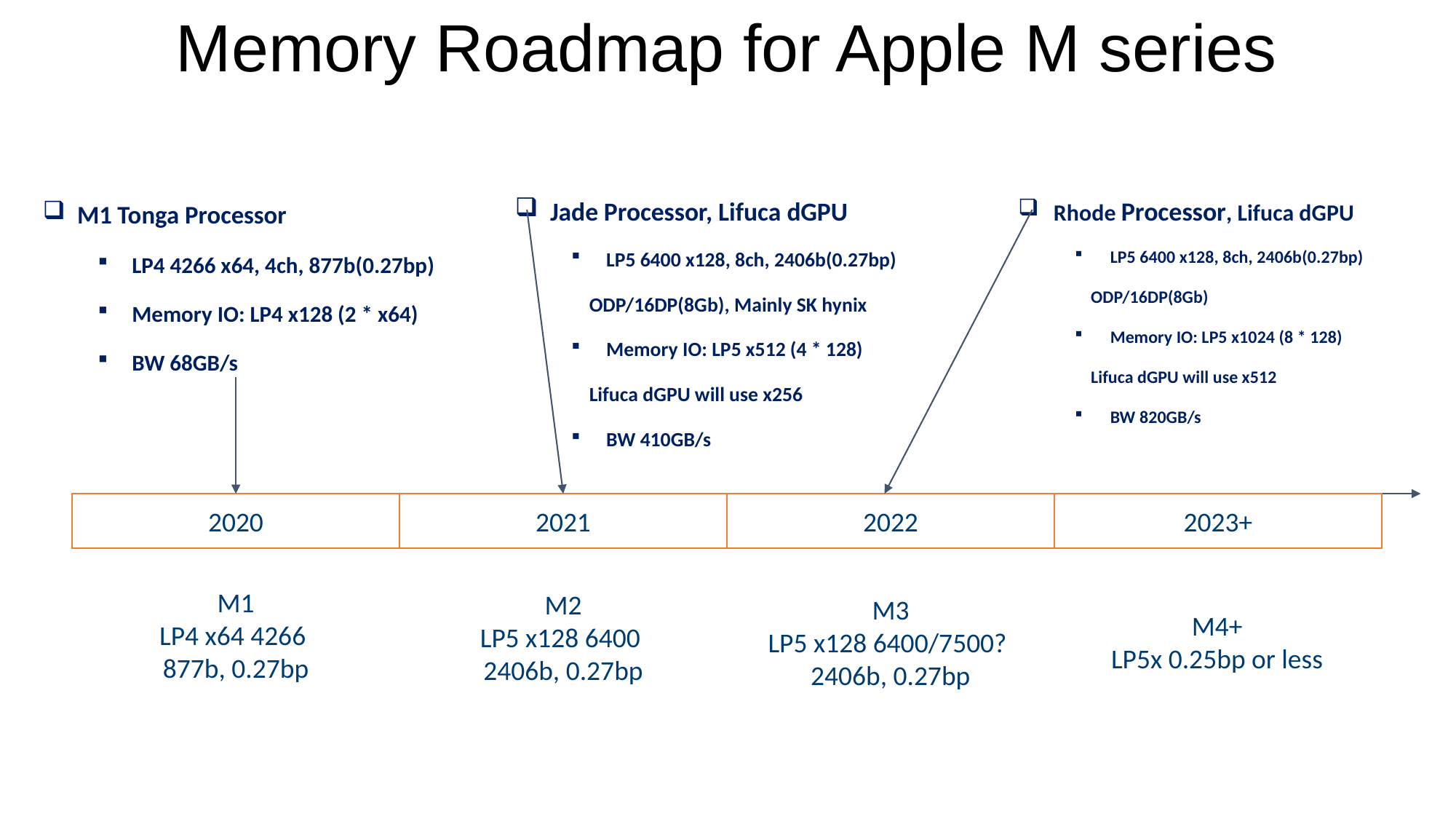

# Memory Roadmap for Apple M series
Jade Processor, Lifuca dGPU
LP5 6400 x128, 8ch, 2406b(0.27bp)
    ODP/16DP(8Gb), Mainly SK hynix
Memory IO: LP5 x512 (4 * 128)
    Lifuca dGPU will use x256
BW 410GB/s

Rhode Processor, Lifuca dGPU
LP5 6400 x128, 8ch, 2406b(0.27bp)
    ODP/16DP(8Gb)
Memory IO: LP5 x1024 (8 * 128)
    Lifuca dGPU will use x512
BW 820GB/s

M1 Tonga Processor
LP4 4266 x64, 4ch, 877b(0.27bp)
Memory IO: LP4 x128 (2 * x64)
BW 68GB/s

2021
2022
2023+
2020
M1
LP4 x64 4266
877b, 0.27bp
M2
LP5 x128 6400
2406b, 0.27bp
M4+
LP5x 0.25bp or less
M3
LP5 x128 6400/7500?
2406b, 0.27bp
Intel Top Secret
62